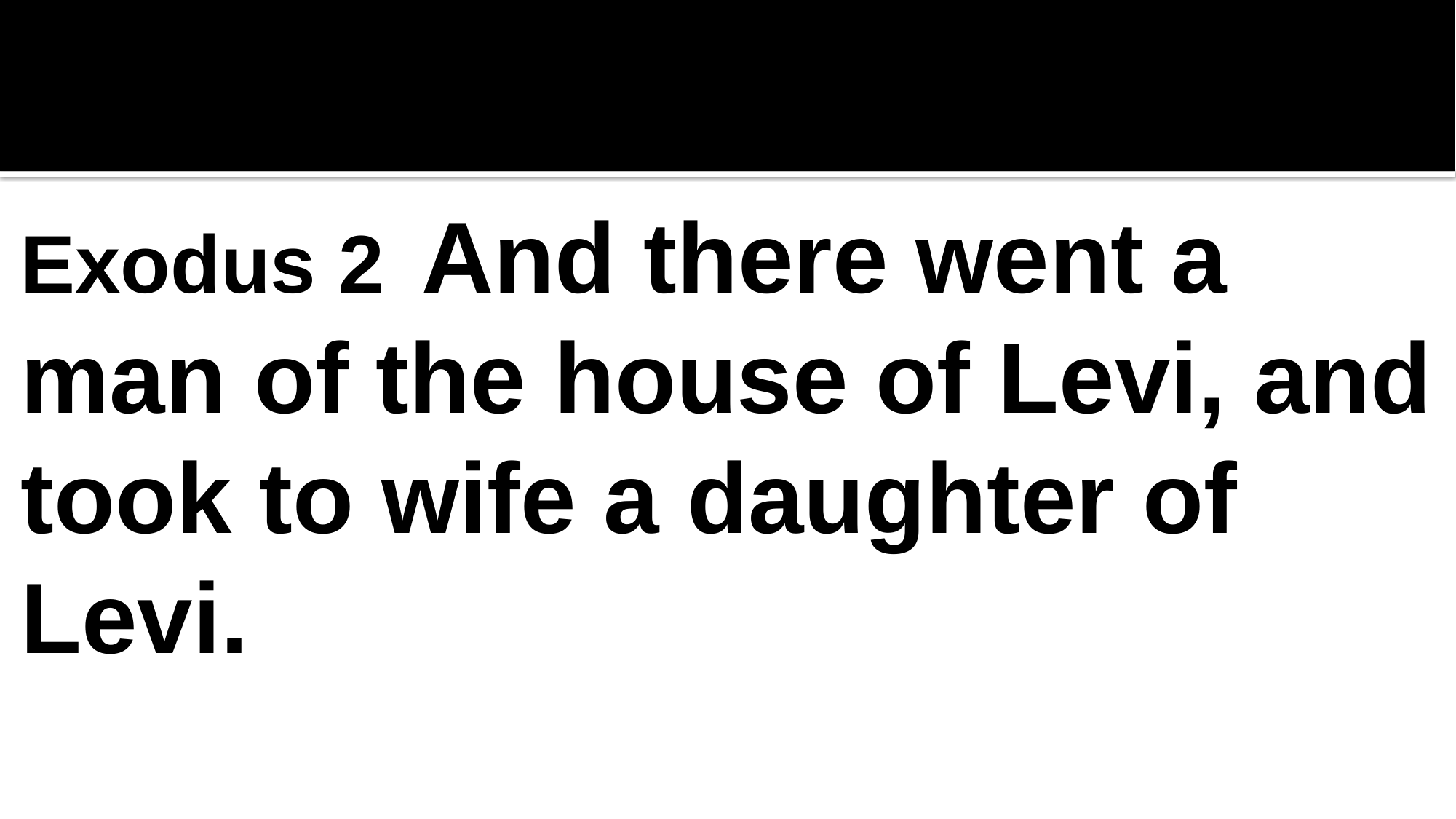

Exodus 2  And there went a man of the house of Levi, and took to wife a daughter of Levi.